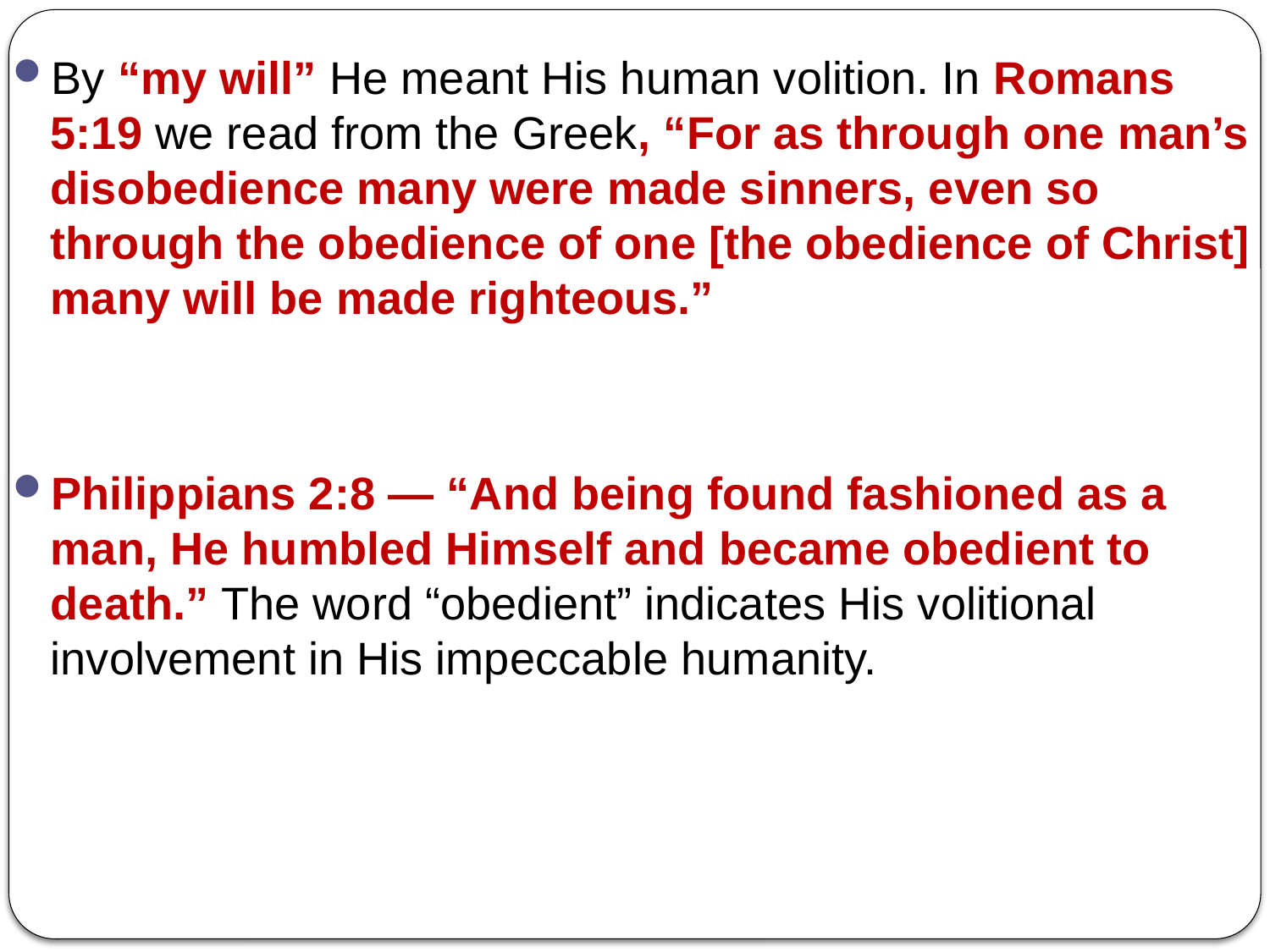

By “my will” He meant His human volition. In Romans 5:19 we read from the Greek, “For as through one man’s disobedience many were made sinners, even so through the obedience of one [the obedience of Christ] many will be made righteous.”

Philippians 2:8 — “And being found fashioned as a man, He humbled Himself and became obedient to death.” The word “obedient” indicates His volitional involvement in His impeccable humanity.